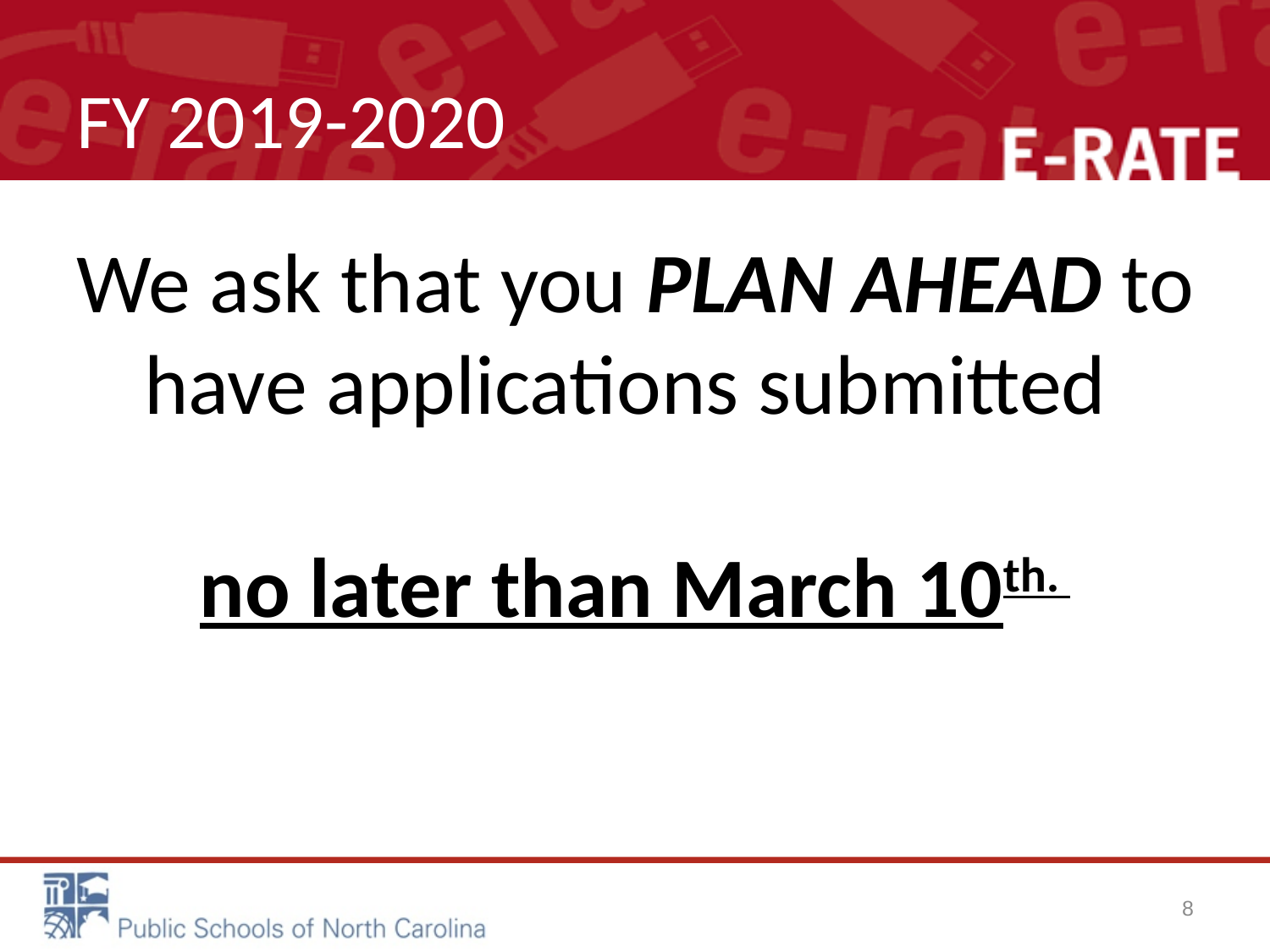

# FY 2019-2020
We ask that you PLAN AHEAD to have applications submitted

no later than March 10th.

8